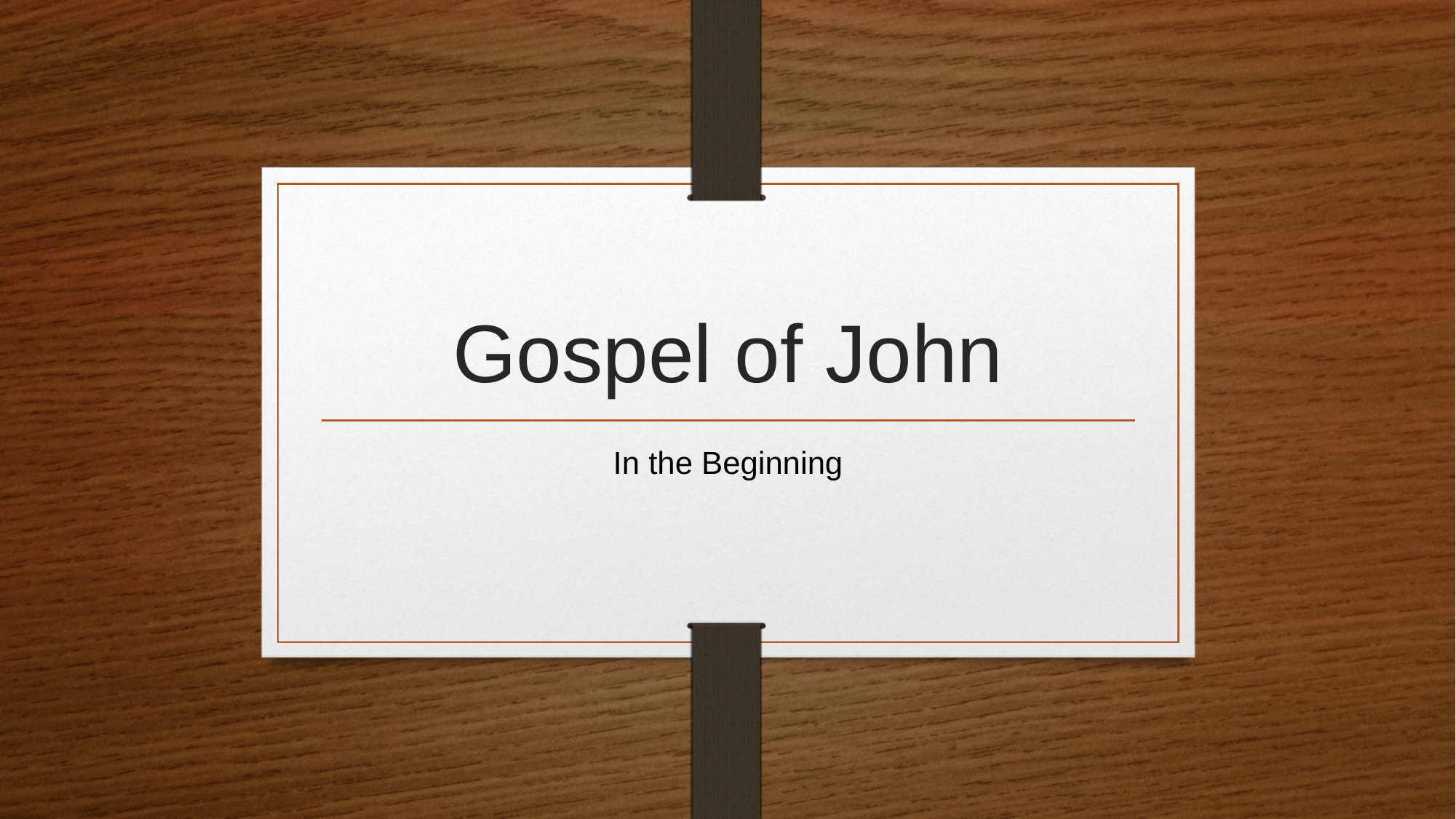

# Gospel of John
In the Beginning